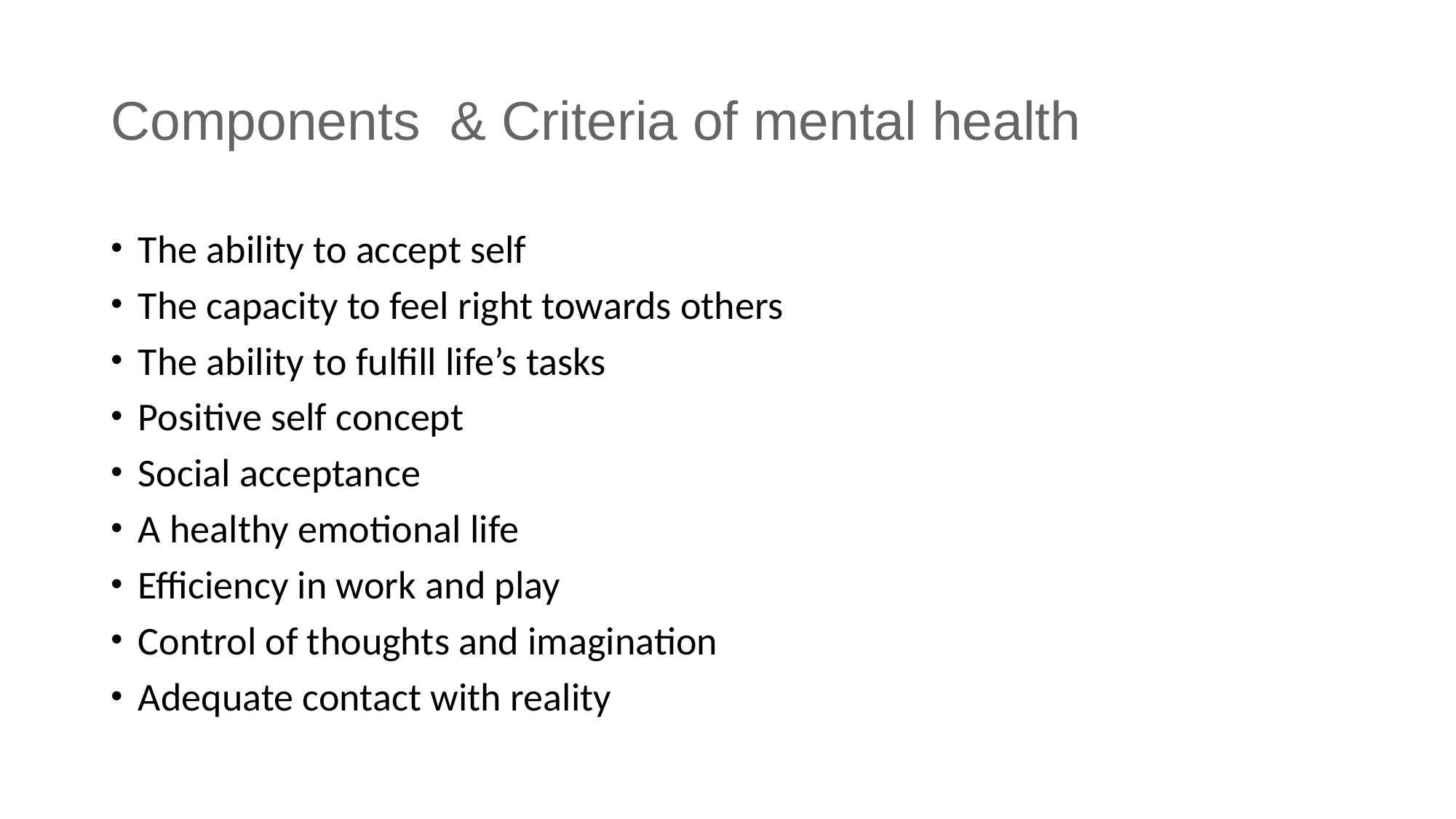

# Components  & Criteria of mental health
The ability to accept self
The capacity to feel right towards others
The ability to fulfill life’s tasks
Positive self concept
Social acceptance
A healthy emotional life
Efficiency in work and play
Control of thoughts and imagination
Adequate contact with reality